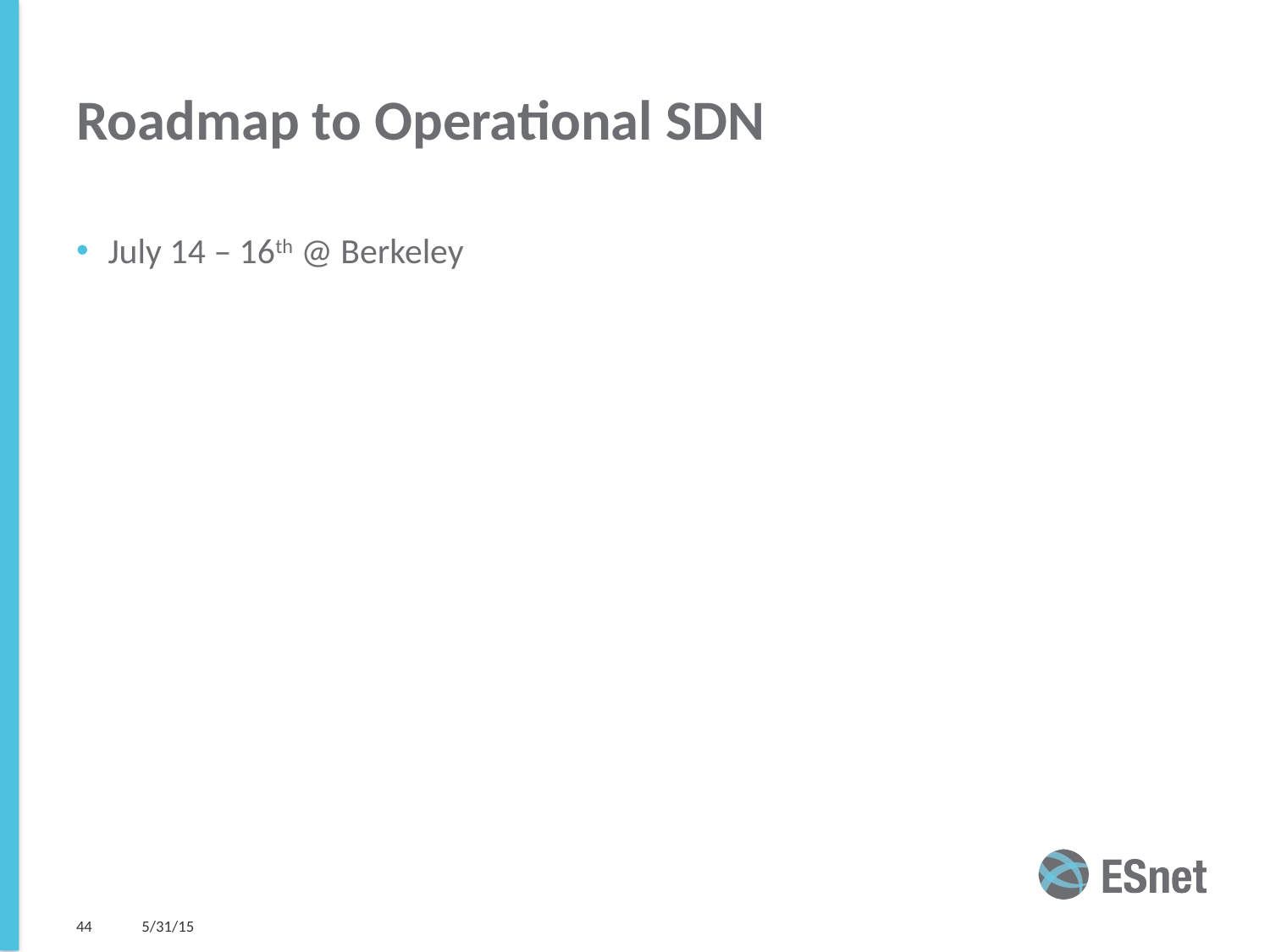

# Roadmap to Operational SDN
July 14 – 16th @ Berkeley
44
5/31/15